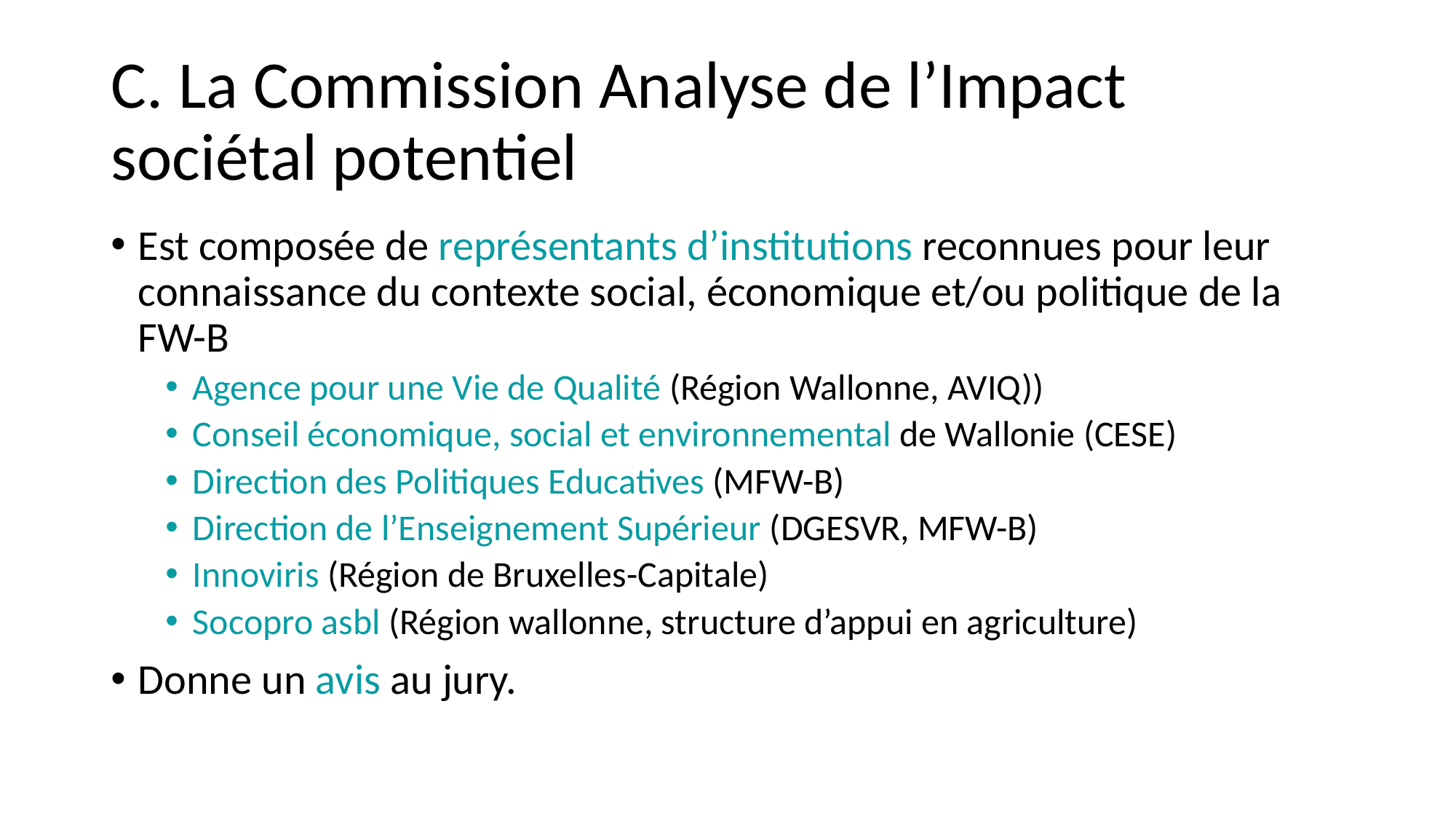

# C. La Commission Analyse de l’Impact sociétal potentiel
Est composée de représentants d’institutions reconnues pour leur connaissance du contexte social, économique et/ou politique de la FW-B
Agence pour une Vie de Qualité (Région Wallonne, AVIQ))
Conseil économique, social et environnemental de Wallonie (CESE)
Direction des Politiques Educatives (MFW-B)
Direction de l’Enseignement Supérieur (DGESVR, MFW-B)
Innoviris (Région de Bruxelles-Capitale)
Socopro asbl (Région wallonne, structure d’appui en agriculture)
Donne un avis au jury.